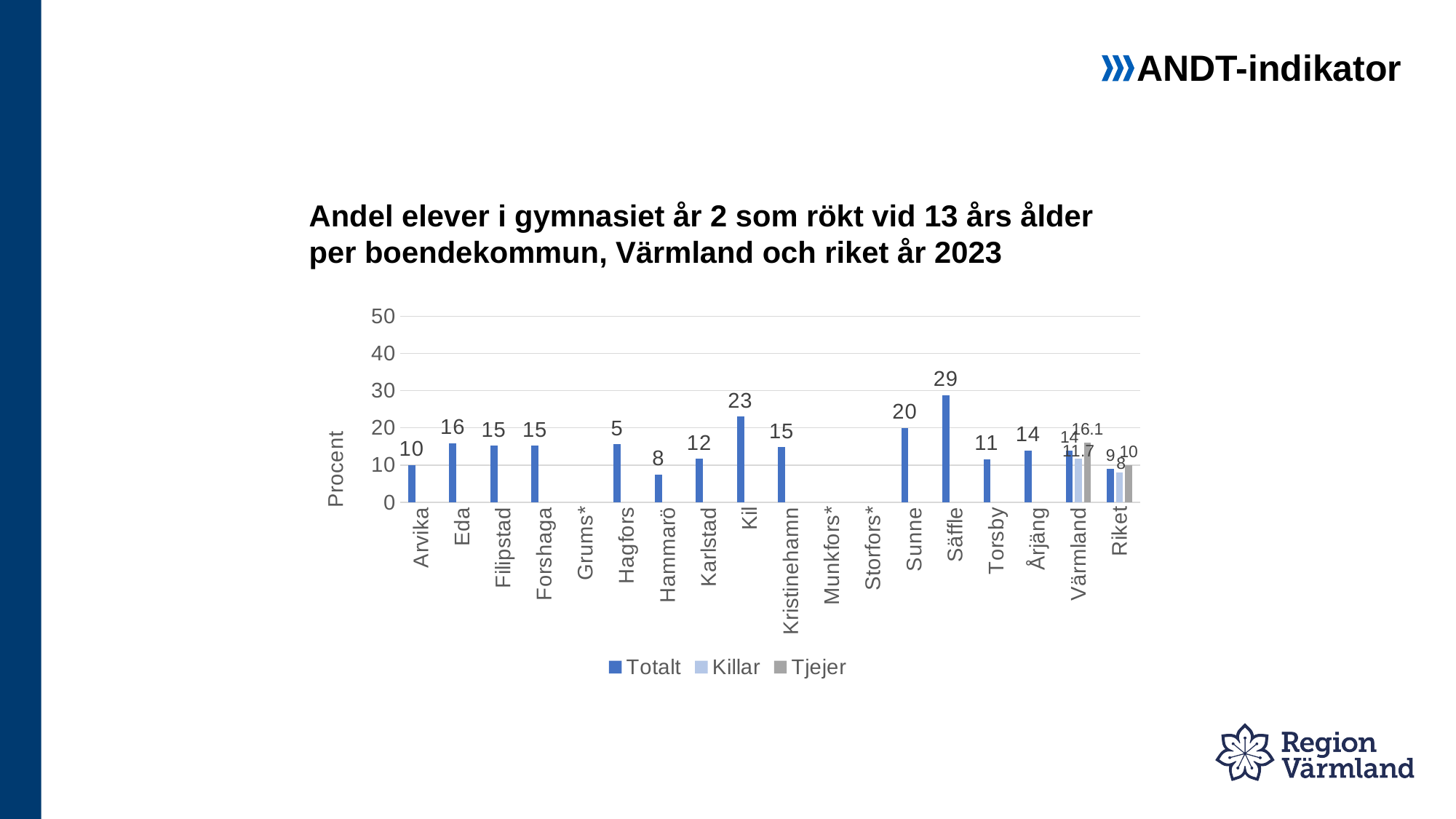

ANDT-indikator

# Andel elever i gymnasiet år 2 som rökt vid 13 års ålder per boendekommun, Värmland och riket år 2023

### Chart

| Category | Totalt | Killar | Tjejer |
|---|---|---|---|
| Arvika | 10.0 | None | None |
| Eda | 15.9 | None | None |
| Filipstad | 15.2 | None | None |
| Forshaga | 15.2 | None | None |
| Grums* | None | None | None |
| Hagfors | 15.6 | None | None |
| Hammarö | 7.5 | None | None |
| Karlstad | 11.7 | None | None |
| Kil | 23.0 | None | None |
| Kristinehamn | 14.8 | None | None |
| Munkfors* | None | None | None |
| Storfors* | None | None | None |
| Sunne | 20.0 | None | None |
| Säffle | 28.8 | None | None |
| Torsby | 11.6 | None | None |
| Årjäng | 13.9 | None | None |
| Värmland | 13.8 | 11.7 | 16.1 |
| Riket | 9.0 | 8.0 | 10.0 |